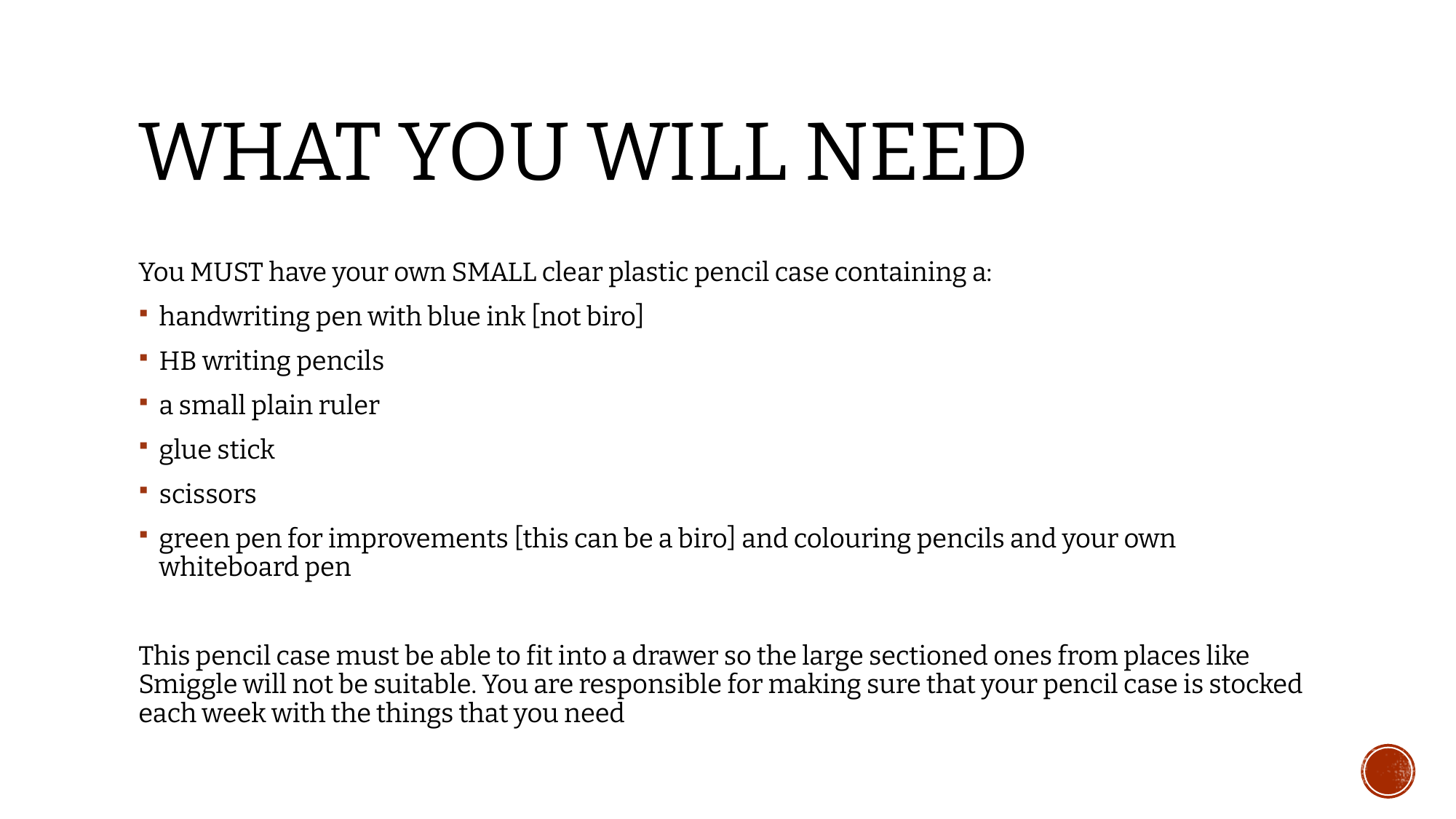

# What you will need
You MUST have your own SMALL clear plastic pencil case containing a:
handwriting pen with blue ink [not biro]
HB writing pencils
a small plain ruler
glue stick
scissors
green pen for improvements [this can be a biro] and colouring pencils and your own whiteboard pen

This pencil case must be able to fit into a drawer so the large sectioned ones from places like Smiggle will not be suitable. You are responsible for making sure that your pencil case is stocked each week with the things that you need